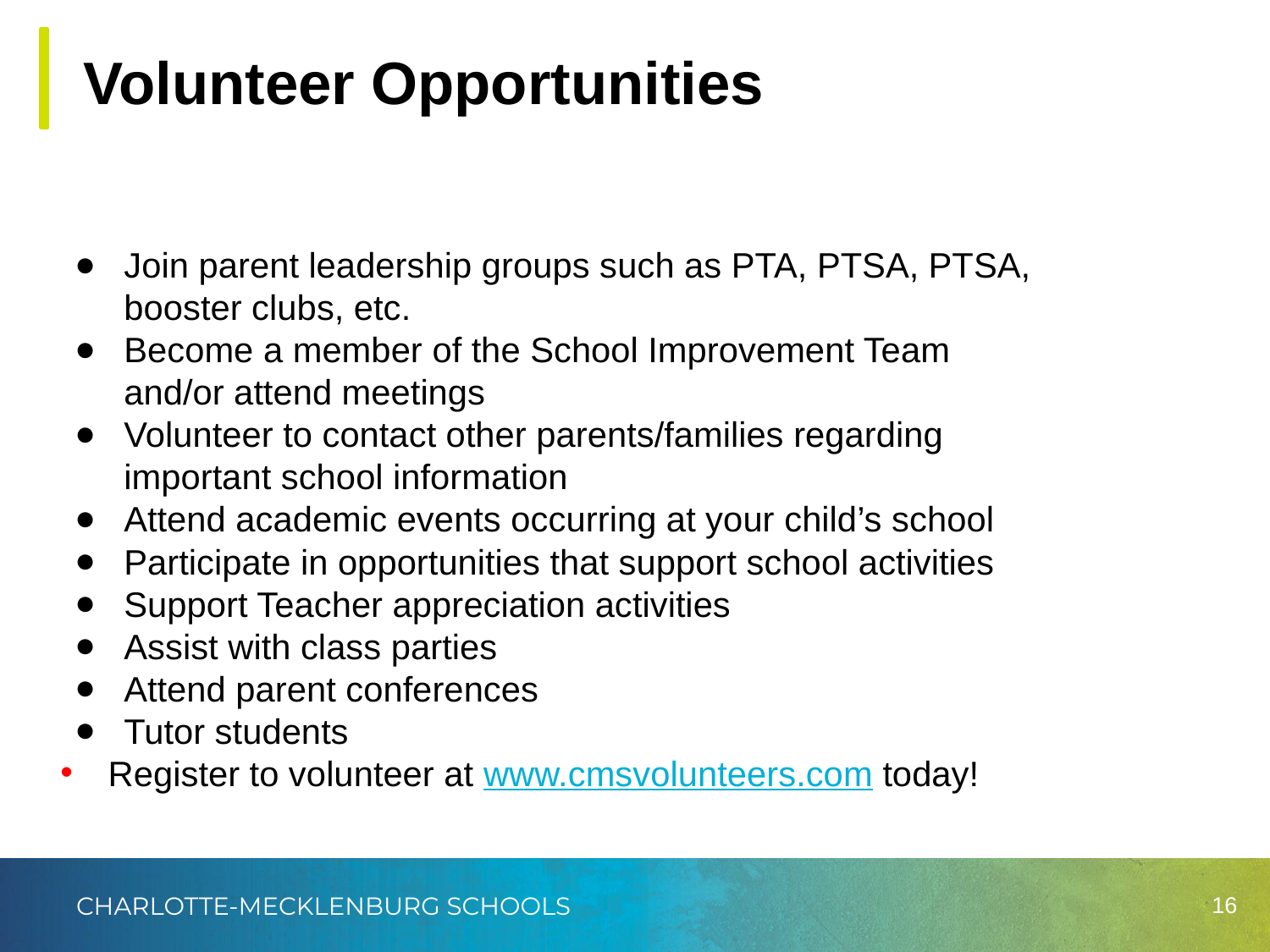

# Volunteer Opportunities

Join parent leadership groups such as PTA, PTSA, PTSA, booster clubs, etc.
Become a member of the School Improvement Team and/or attend meetings
Volunteer to contact other parents/families regarding important school information
Attend academic events occurring at your child’s school
Participate in opportunities that support school activities
Support Teacher appreciation activities
Assist with class parties
Attend parent conferences
Tutor students
Register to volunteer at www.cmsvolunteers.com today!

16